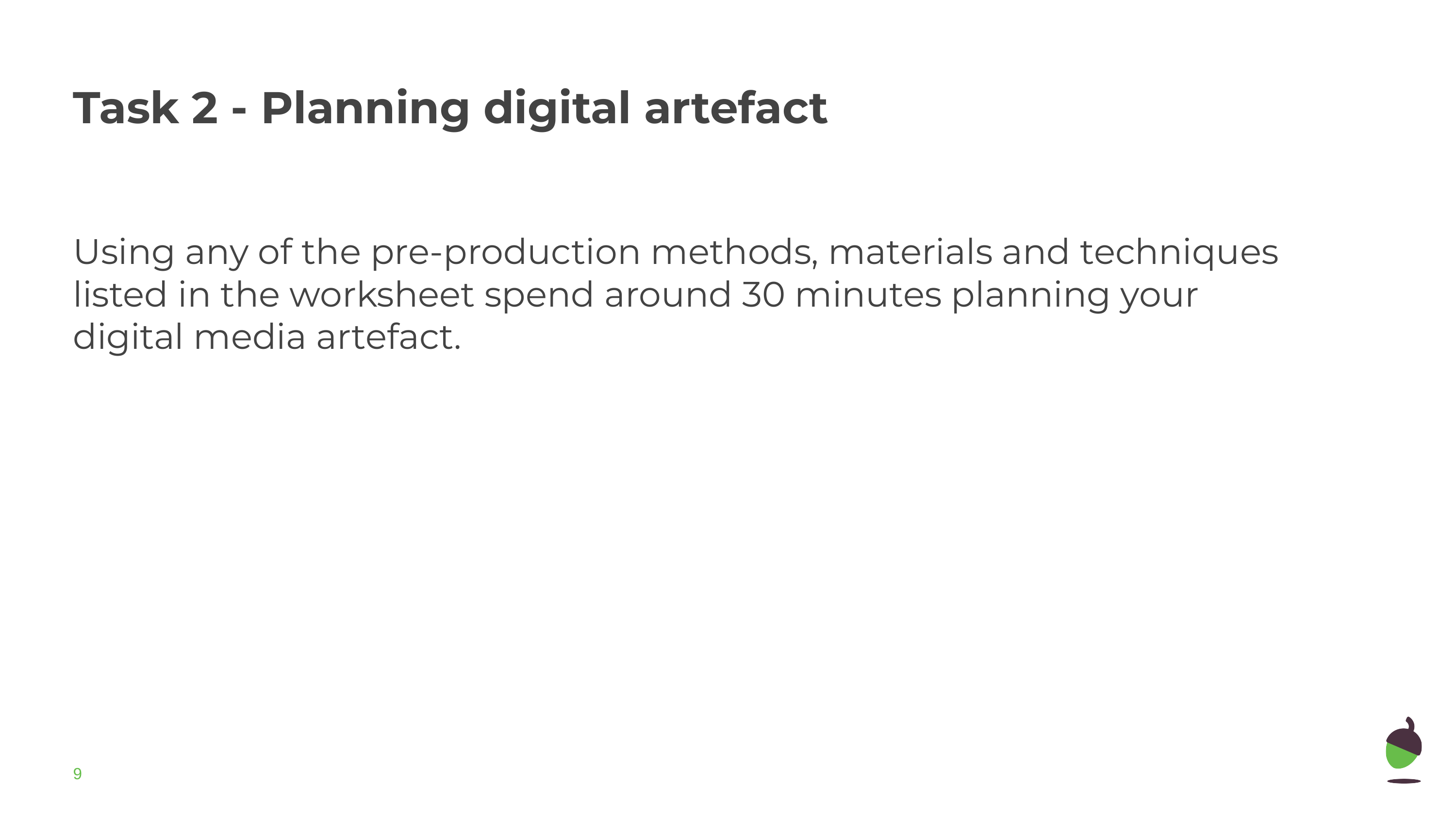

# Task 2 - Planning digital artefact
Using any of the pre-production methods, materials and techniques listed in the worksheet spend around 30 minutes planning your digital media artefact.

9